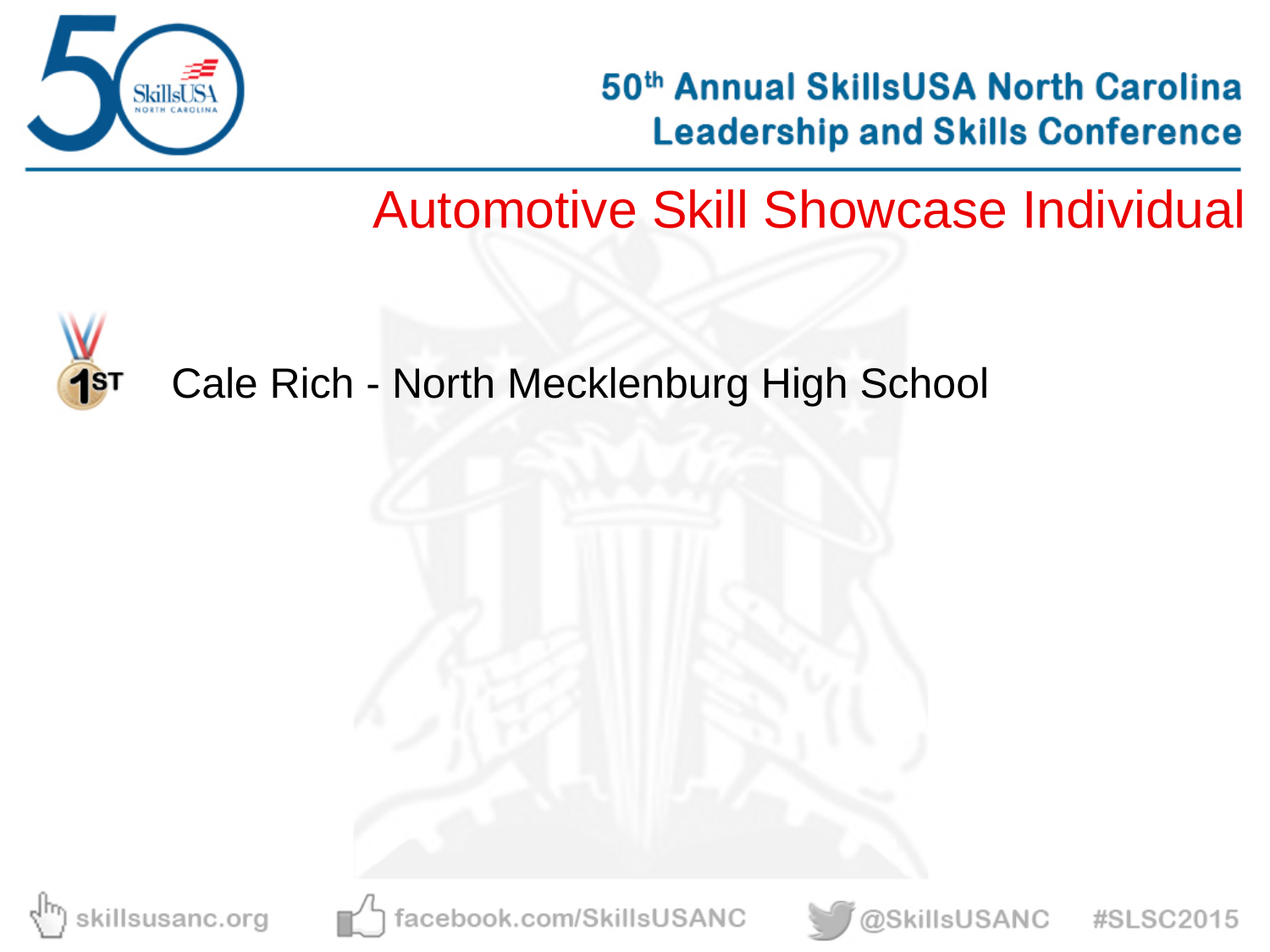

Automotive Skill Showcase Individual
Cale Rich - North Mecklenburg High School